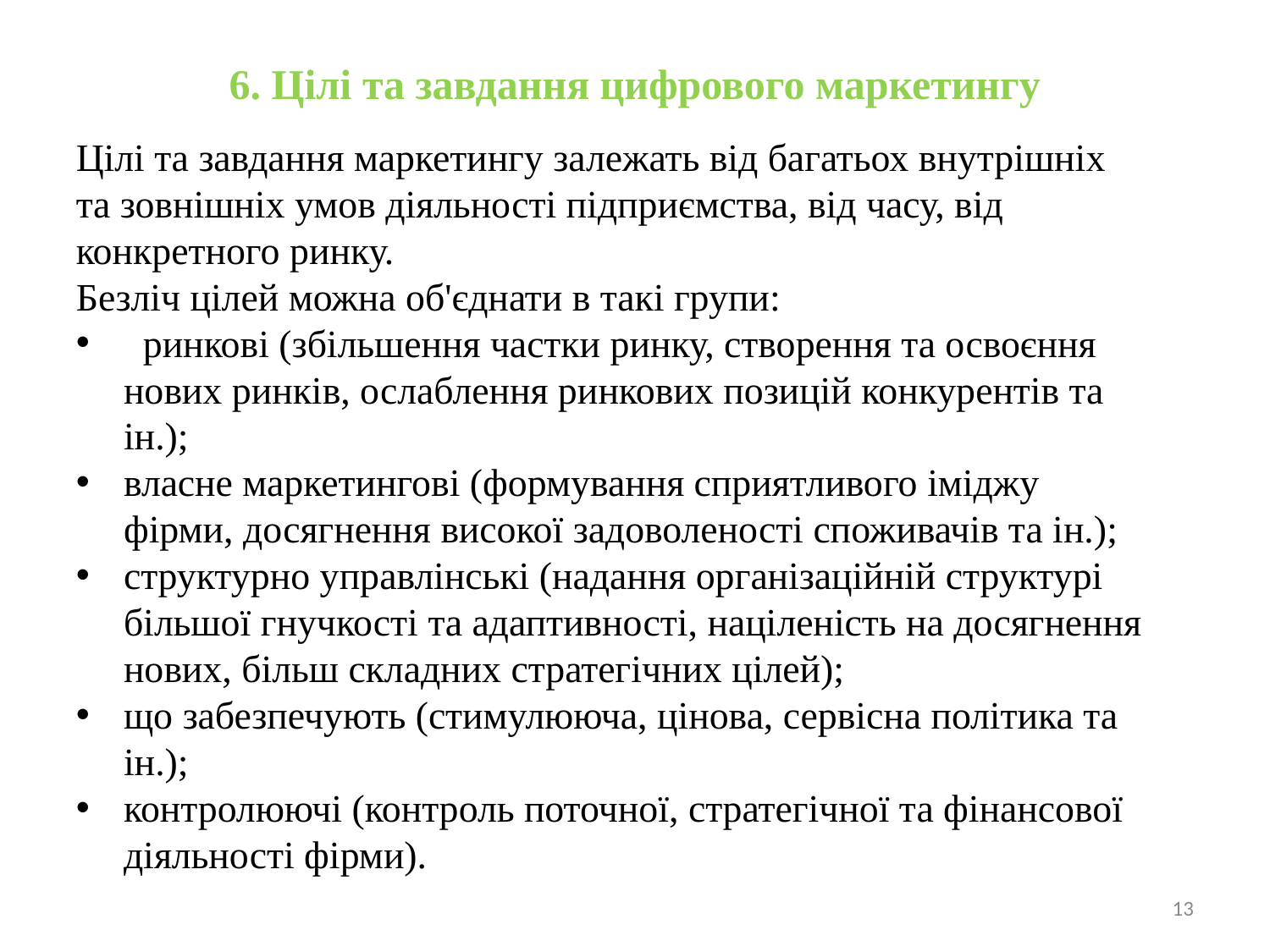

# 6. Цілі та завдання цифрового маркетингу
Цілі та завдання маркетингу залежать від багатьох внутрішніх та зовнішніх умов діяльності підприємства, від часу, від конкретного ринку.
Безліч цілей можна об'єднати в такі групи:
  ринкові (збільшення частки ринку, створення та освоєння нових ринків, ослаблення ринкових позицій конкурентів та ін.);
власне маркетингові (формування сприятливого іміджу фірми, досягнення високої задоволеності споживачів та ін.);
структурно управлінські (надання організаційній структурі більшої гнучкості та адаптивності, націленість на досягнення нових, більш складних стратегічних цілей);
що забезпечують (стимулююча, цінова, сервісна політика та ін.);
контролюючі (контроль поточної, стратегічної та фінансової діяльності фірми).
13